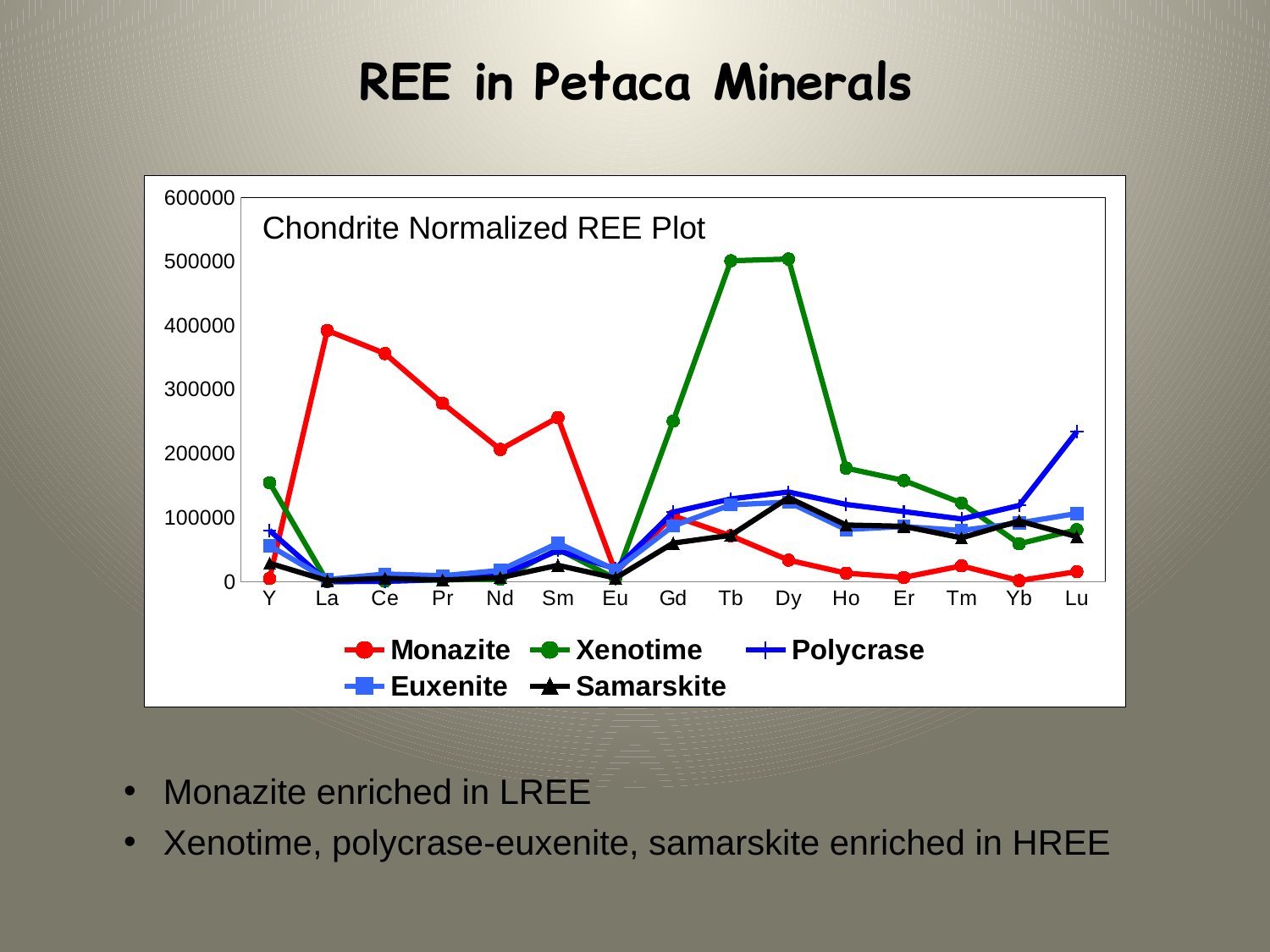

# REE in Petaca Minerals

### Chart

| Category |  |  |  |  |  |
|---|---|---|---|---|---|
| Y | 5092.540762951738 | 154733.18045244 | 80149.0397277377 | 56421.406929563 | 28962.64116068768 |
| La | 392344.582967477 | 263.3971134397081 | 293.2401361446996 | 3427.19002774425 | 1860.128580429387 |
| Ce | 356417.6639581707 | 835.0825611223962 | 766.3348442261216 | 12099.26117513212 | 5364.34390958285 |
| Pr | 278758.0818592786 | 3212.648728558983 | 3534.598601143784 | 9334.262972529585 | 2771.508903144914 |
| Nd | 206503.9202764106 | 3889.729018306801 | 9883.038650655282 | 17852.00845429967 | 6452.875667398127 |
| Sm | 256518.6172286538 | 51178.7022742664 | 48758.3709115986 | 60226.3308168343 | 25694.87423460592 |
| Eu | 14867.26333159516 | 4896.3810049079 | 20323.56120147374 | 18480.30416025607 | 5844.813860976676 |
| Gd | 102849.7936930144 | 250789.262276692 | 108606.4205493001 | 87163.57402900682 | 60307.69062595935 |
| Tb | 71768.51726122735 | 501177.3868294815 | 129294.7392751866 | 120068.7626835991 | 72639.60692585846 |
| Dy | 33824.36805537533 | 503906.7874340298 | 140134.5225181544 | 124361.1507317953 | 131211.0663090547 |
| Ho | 13437.03583992052 | 177381.559460046 | 120695.497923625 | 81592.6388428743 | 88569.09731481478 |
| Er | 6801.296936921224 | 158063.1101016687 | 109545.031488587 | 86250.43084296602 | 86571.47360373428 |
| Tm | 24854.06821807547 | 123019.495336249 | 98027.92979209917 | 80083.2793169307 | 68529.09534319276 |
| Yb | 1839.445726101496 | 59217.7913302096 | 119049.3585361406 | 91801.31253137064 | 94899.78697316731 |
| Lu | 15792.18368071019 | 81243.22036678073 | 234424.0424773574 | 106635.4963685734 | 70386.66530663185 |
Chondrite Normalized REE Plot

Monazite enriched in LREE
Xenotime, polycrase-euxenite, samarskite enriched in HREE